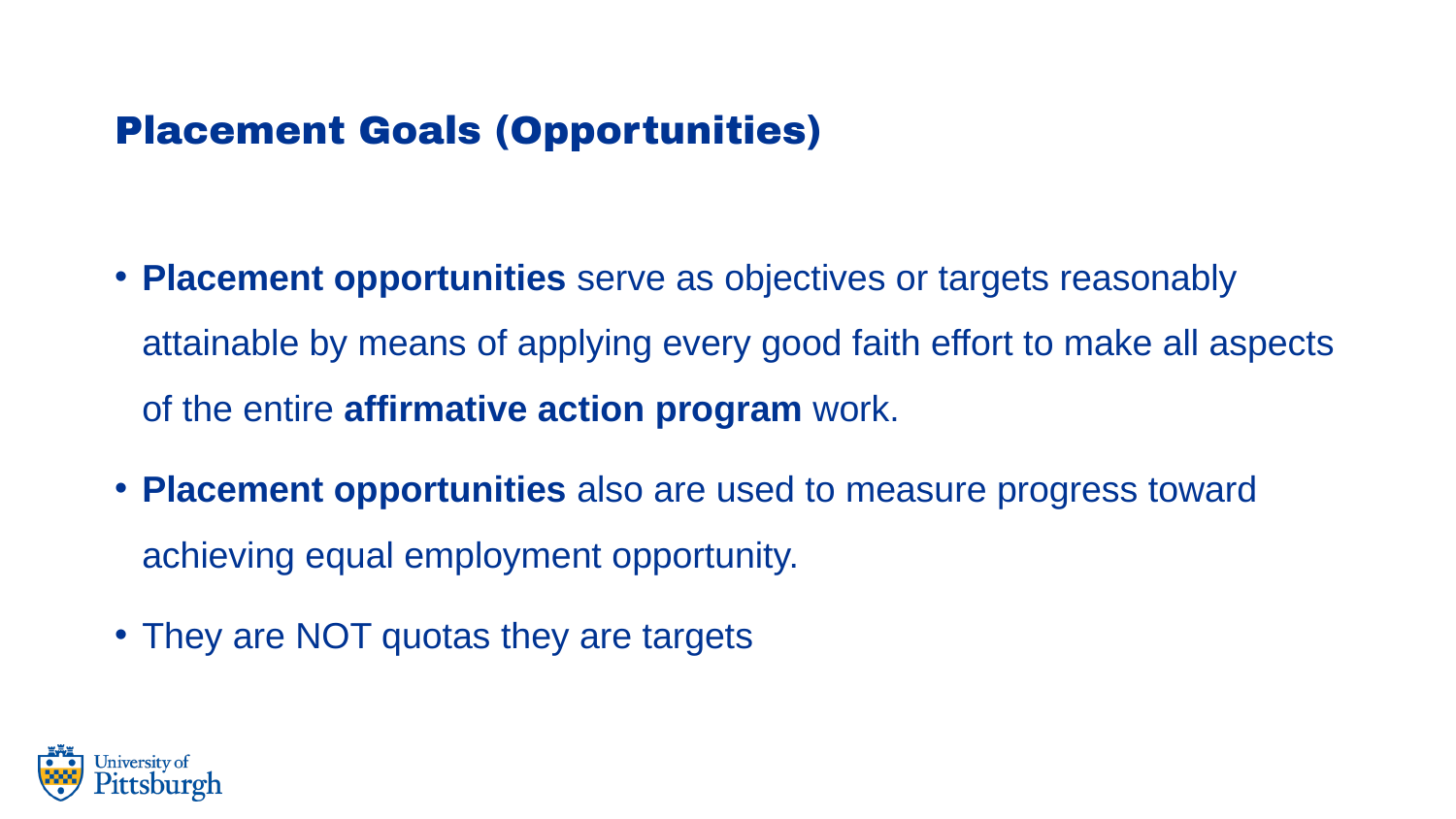

# Placement Goals (Opportunities)
Placement opportunities serve as objectives or targets reasonably attainable by means of applying every good faith effort to make all aspects of the entire affirmative action program work.
Placement opportunities also are used to measure progress toward achieving equal employment opportunity.
They are NOT quotas they are targets